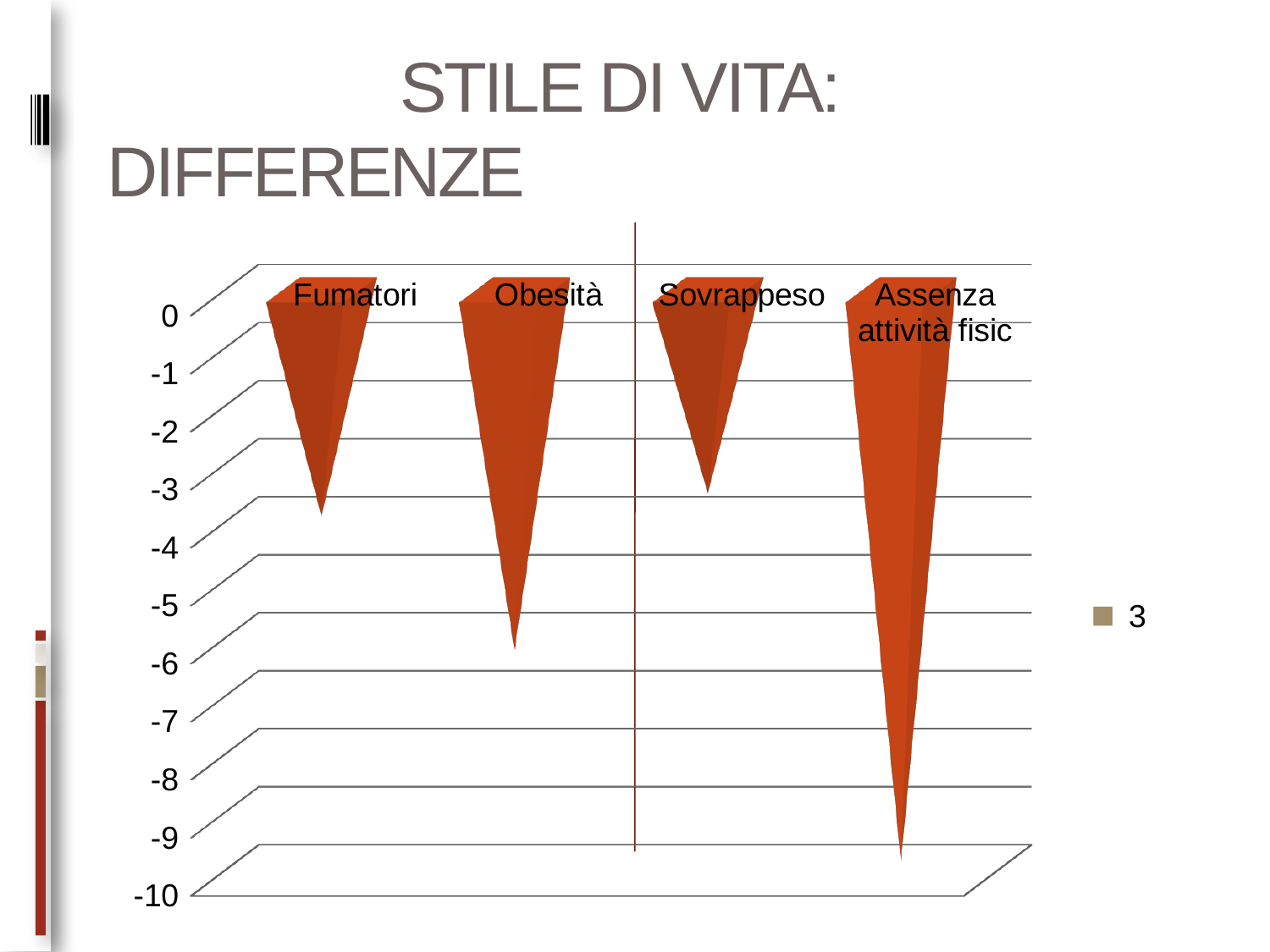

# STILE DI VITA: DIFFERENZE

[unsupported chart]